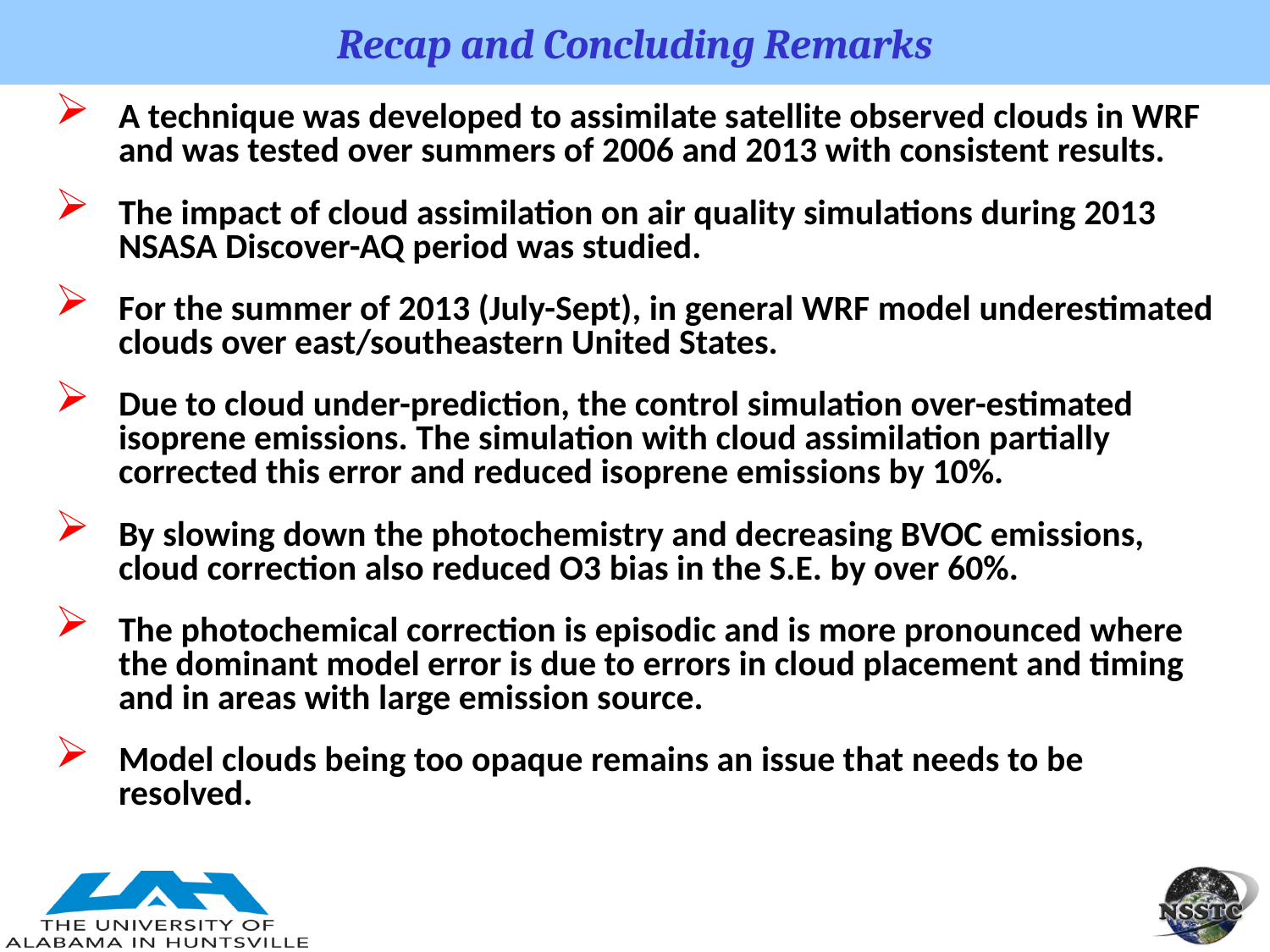

Recap and Concluding Remarks
A technique was developed to assimilate satellite observed clouds in WRF and was tested over summers of 2006 and 2013 with consistent results.
The impact of cloud assimilation on air quality simulations during 2013 NSASA Discover-AQ period was studied.
For the summer of 2013 (July-Sept), in general WRF model underestimated clouds over east/southeastern United States.
Due to cloud under-prediction, the control simulation over-estimated isoprene emissions. The simulation with cloud assimilation partially corrected this error and reduced isoprene emissions by 10%.
By slowing down the photochemistry and decreasing BVOC emissions, cloud correction also reduced O3 bias in the S.E. by over 60%.
The photochemical correction is episodic and is more pronounced where the dominant model error is due to errors in cloud placement and timing and in areas with large emission source.
Model clouds being too opaque remains an issue that needs to be resolved.